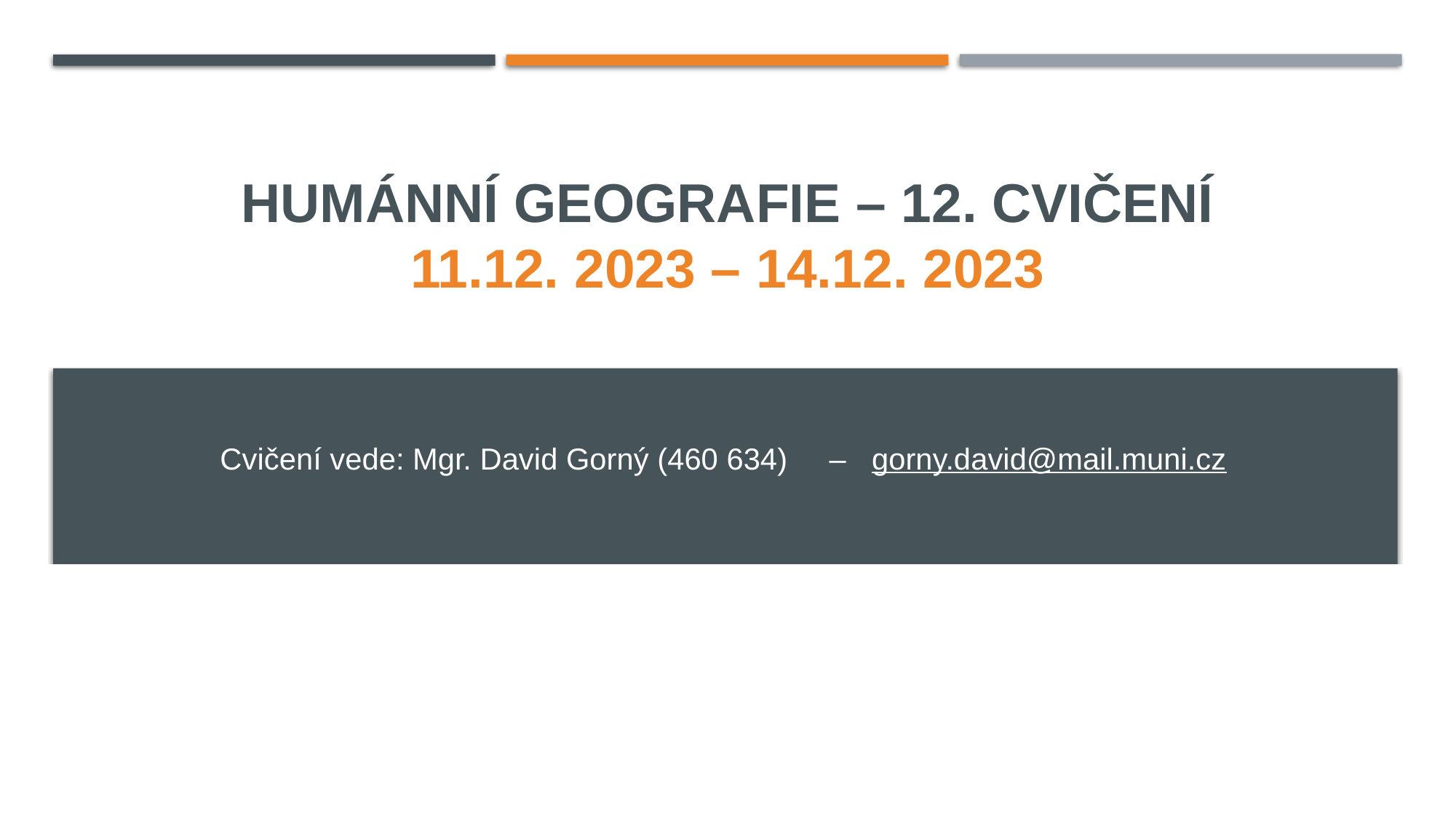

# Humánní geografie – 12. cvičení 11.12. 2023 – 14.12. 2023
Cvičení vede: Mgr. David Gorný (460 634)     –   gorny.david@mail.muni.cz